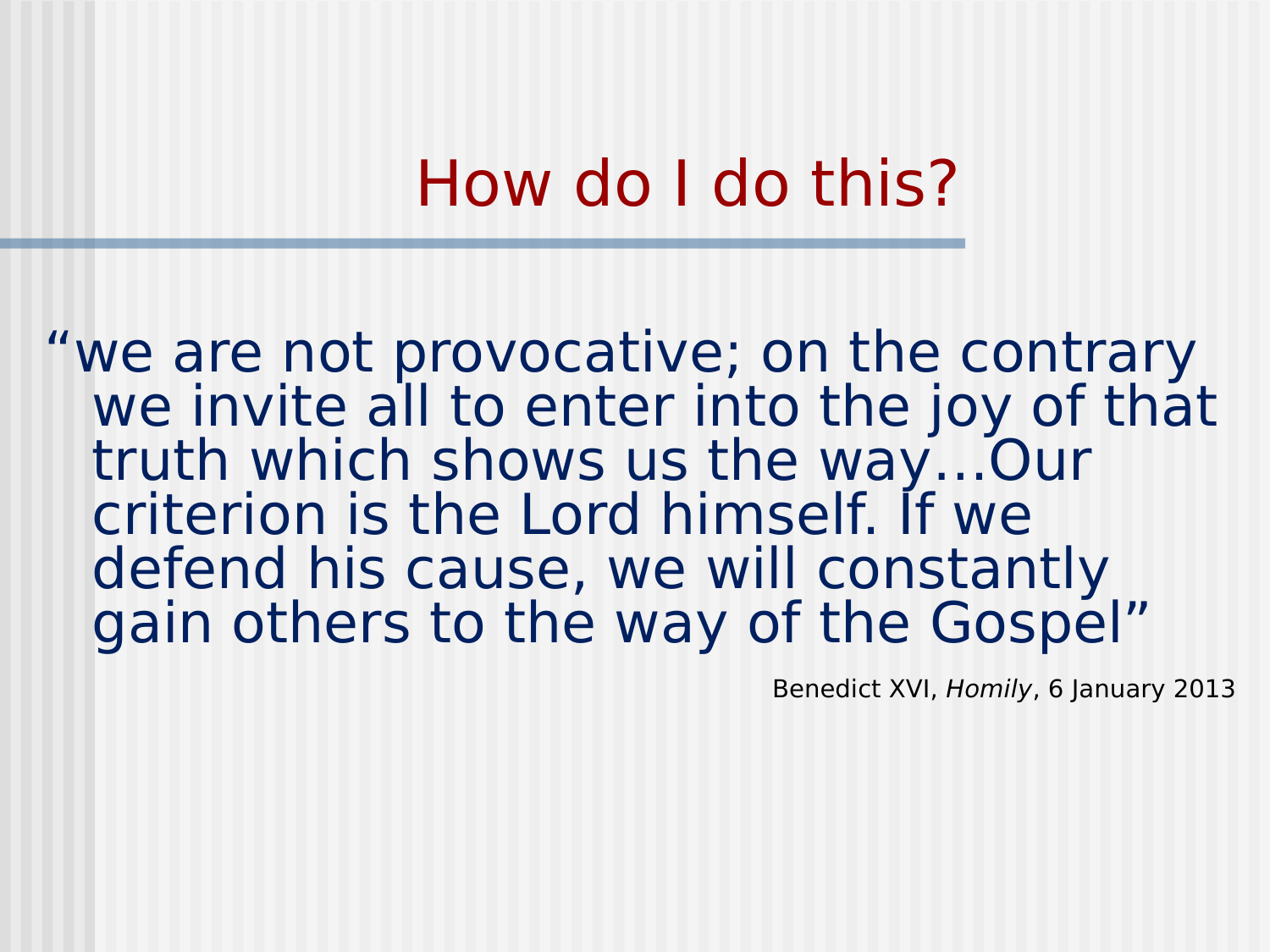

# How do I do this?

“we are not provocative; on the contrary we invite all to enter into the joy of that truth which shows us the way…Our criterion is the Lord himself. If we defend his cause, we will constantly gain others to the way of the Gospel”

Benedict XVI, Homily, 6 January 2013